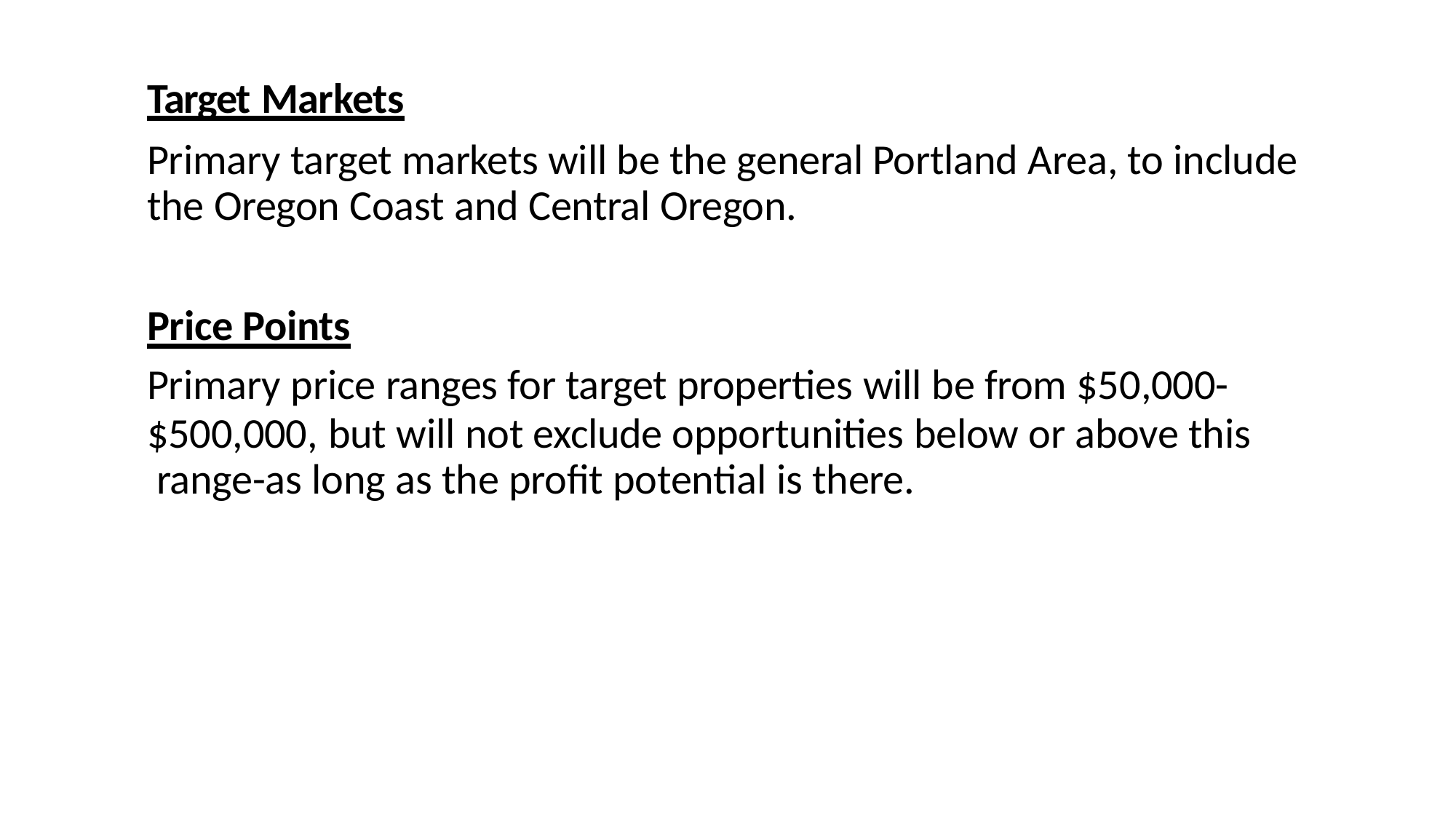

Target Markets
Primary target markets will be the general Portland Area, to include  the Oregon Coast and Central Oregon.

Price Points
Primary price ranges for target properties will be from $50,000-
$500,000, but will not exclude opportunities below or above this  range-as long as the profit potential is there.